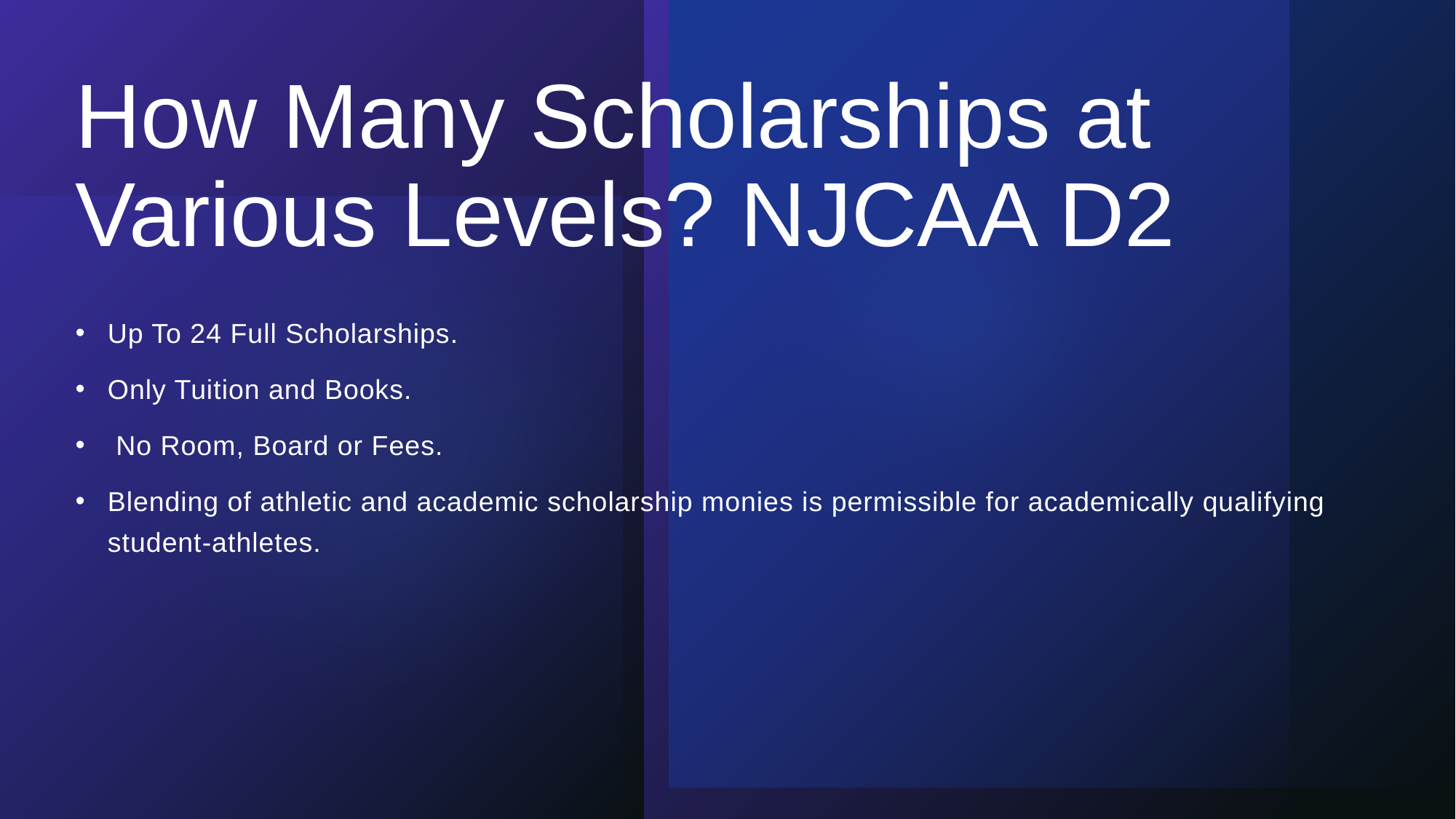

# How Many Scholarships at Various Levels? NJCAA D2
Up To 24 Full Scholarships.
Only Tuition and Books.
 No Room, Board or Fees.
Blending of athletic and academic scholarship monies is permissible for academically qualifying student-athletes.